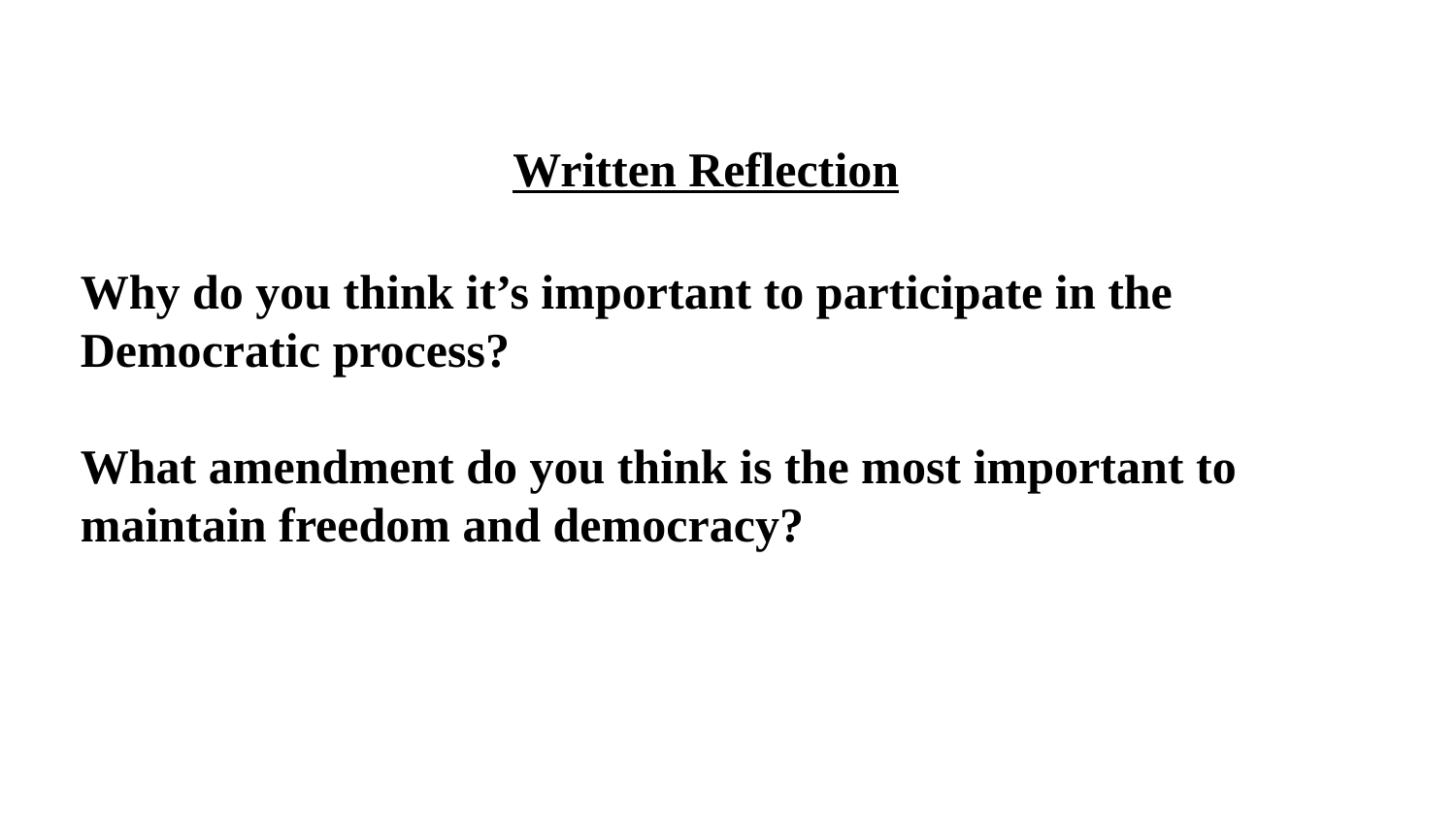

Written Reflection

Why do you think it’s important to participate in the Democratic process?

What amendment do you think is the most important to maintain freedom and democracy?